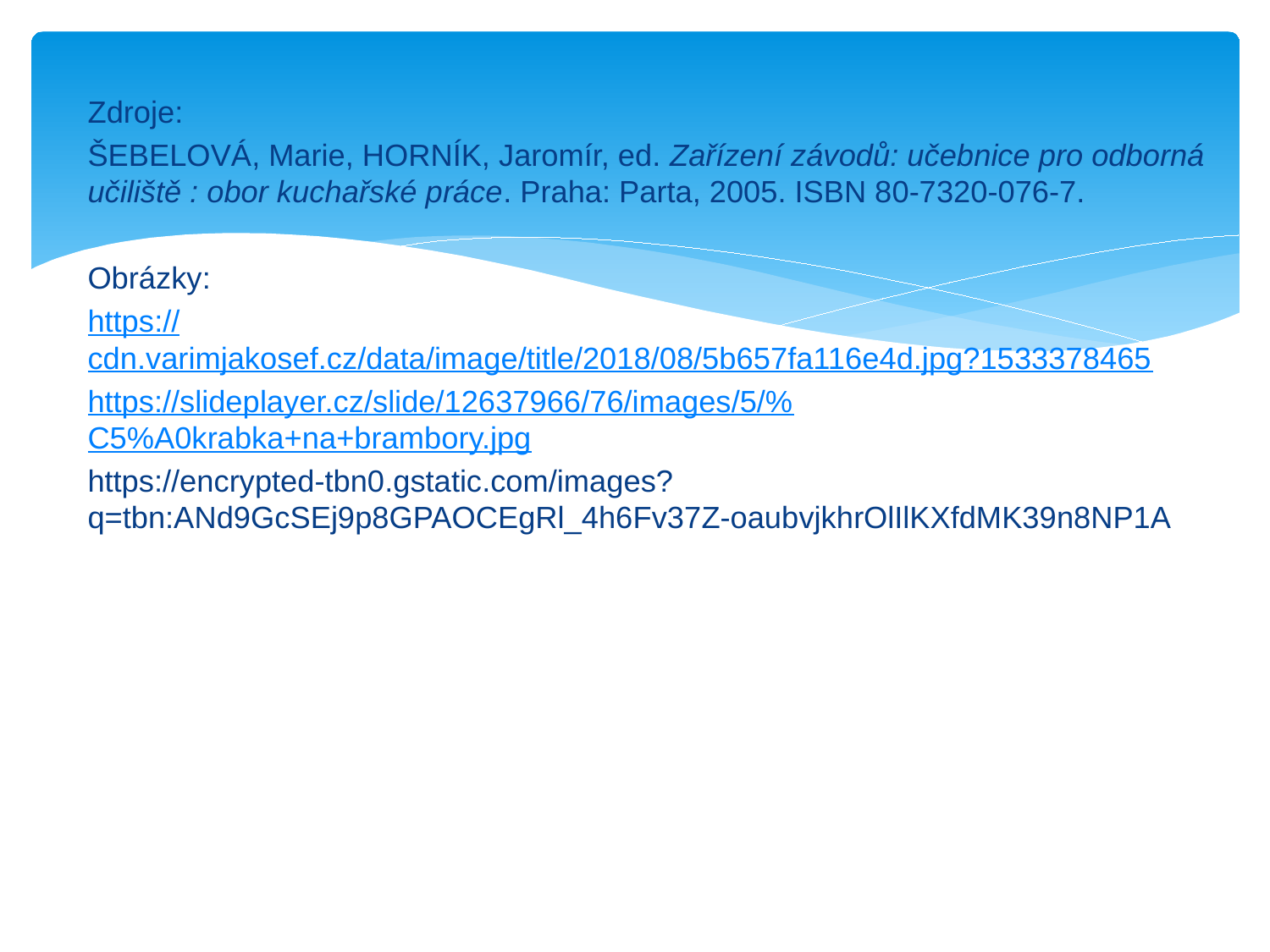

Zdroje:
ŠEBELOVÁ, Marie, HORNÍK, Jaromír, ed. Zařízení závodů: učebnice pro odborná učiliště : obor kuchařské práce. Praha: Parta, 2005. ISBN 80-7320-076-7.

Obrázky:
https://cdn.varimjakosef.cz/data/image/title/2018/08/5b657fa116e4d.jpg?1533378465
https://slideplayer.cz/slide/12637966/76/images/5/%C5%A0krabka+na+brambory.jpg
https://encrypted-tbn0.gstatic.com/images?q=tbn:ANd9GcSEj9p8GPAOCEgRl_4h6Fv37Z-oaubvjkhrOlIlKXfdMK39n8NP1A